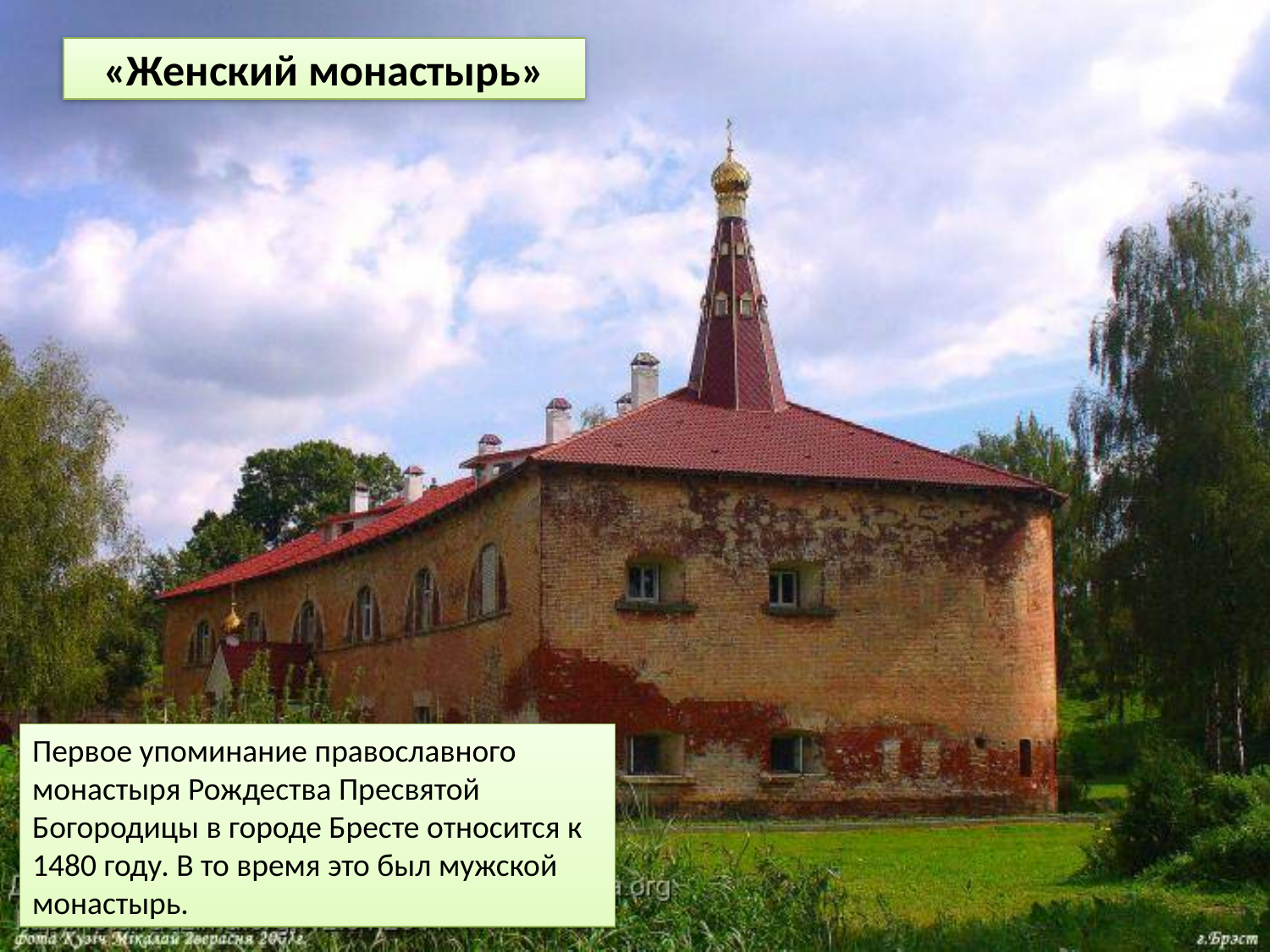

# «Женский монастырь»
Первое упоминание православного монастыря Рождества Пресвятой Богородицы в городе Бресте относится к 1480 году. В то время это был мужской монастырь.